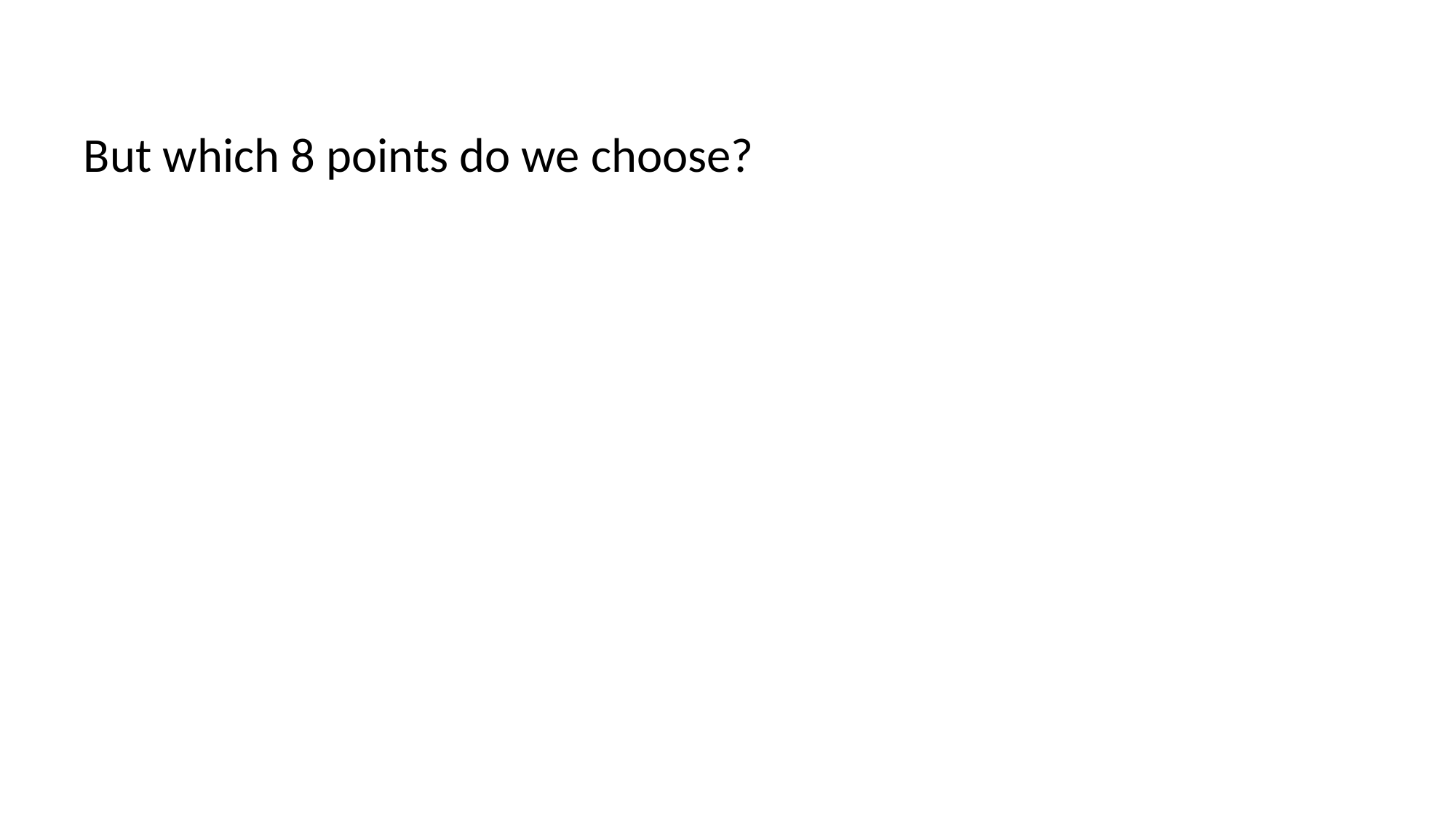

#
But which 8 points do we choose?